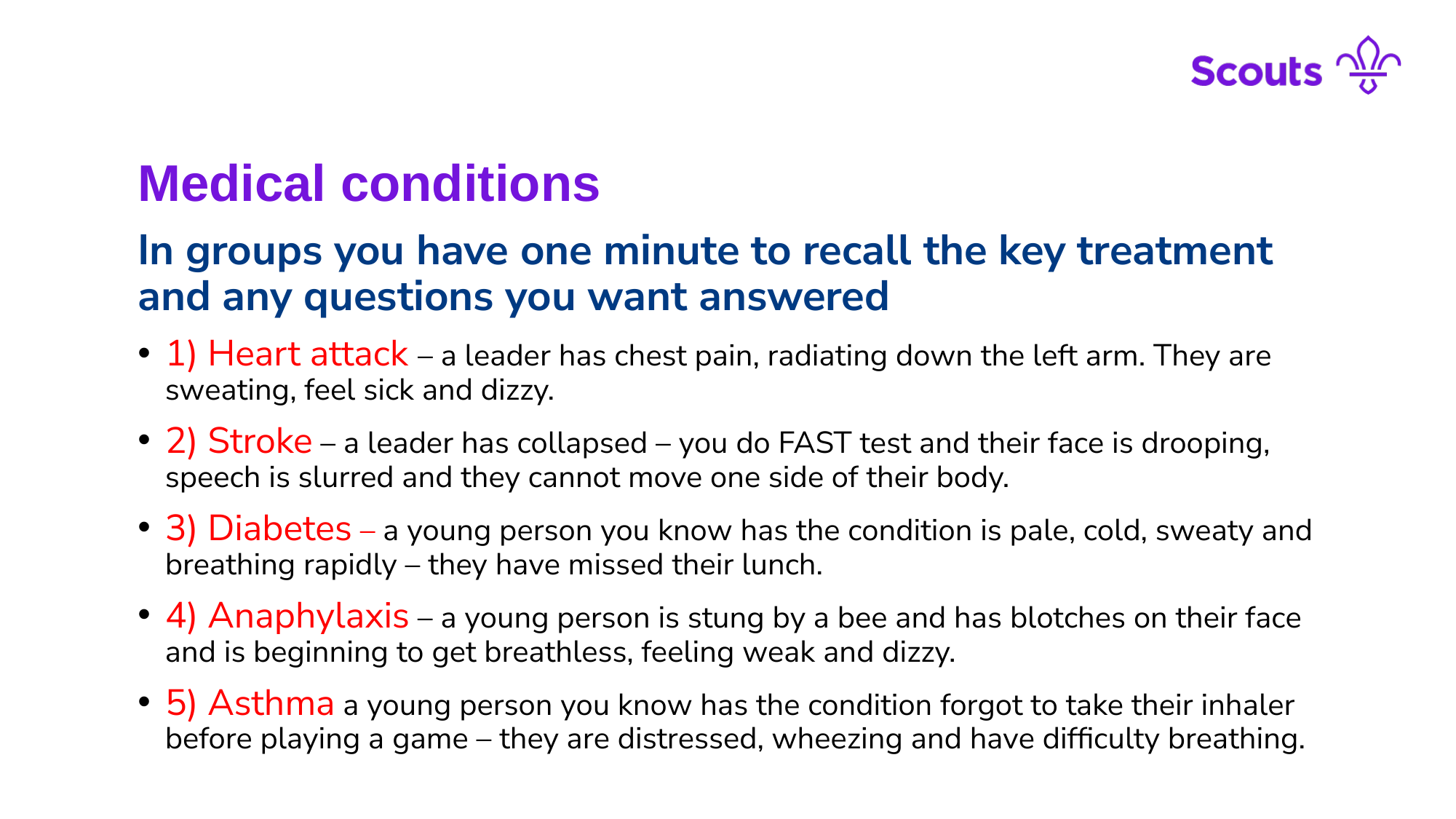

Medical conditions
In groups you have one minute to recall the key treatment and any questions you want answered
1) Heart attack – a leader has chest pain, radiating down the left arm. They are sweating, feel sick and dizzy.
2) Stroke – a leader has collapsed – you do FAST test and their face is drooping, speech is slurred and they cannot move one side of their body.
3) Diabetes – a young person you know has the condition is pale, cold, sweaty and breathing rapidly – they have missed their lunch.
4) Anaphylaxis – a young person is stung by a bee and has blotches on their face and is beginning to get breathless, feeling weak and dizzy.
5) Asthma a young person you know has the condition forgot to take their inhaler before playing a game – they are distressed, wheezing and have difficulty breathing.